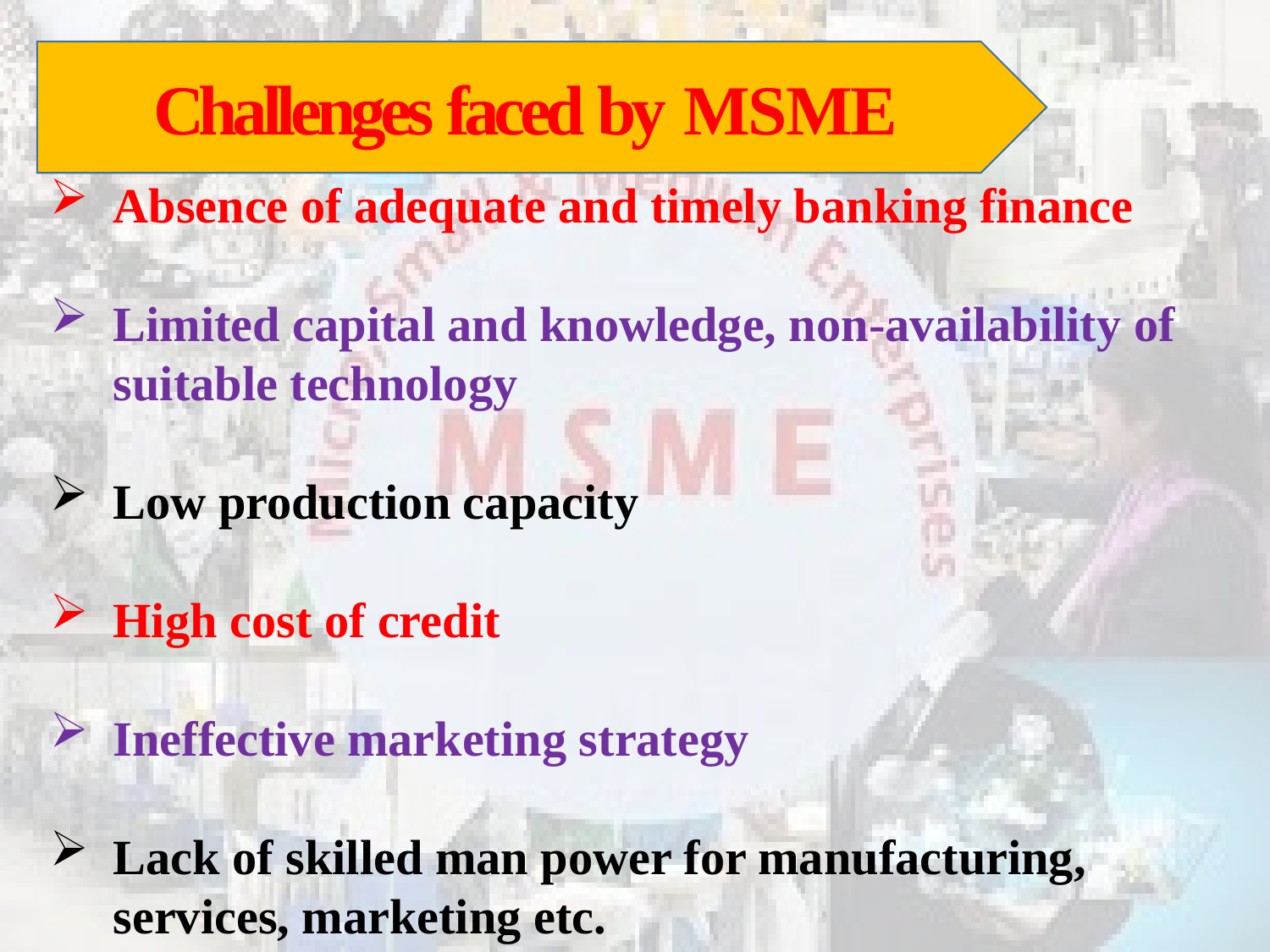

Challenges faced by MSME
Absence of adequate and timely banking finance

Limited capital and knowledge, non-availability of suitable technology

Low production capacity

High cost of credit

Ineffective marketing strategy

Lack of skilled man power for manufacturing, services, marketing etc.